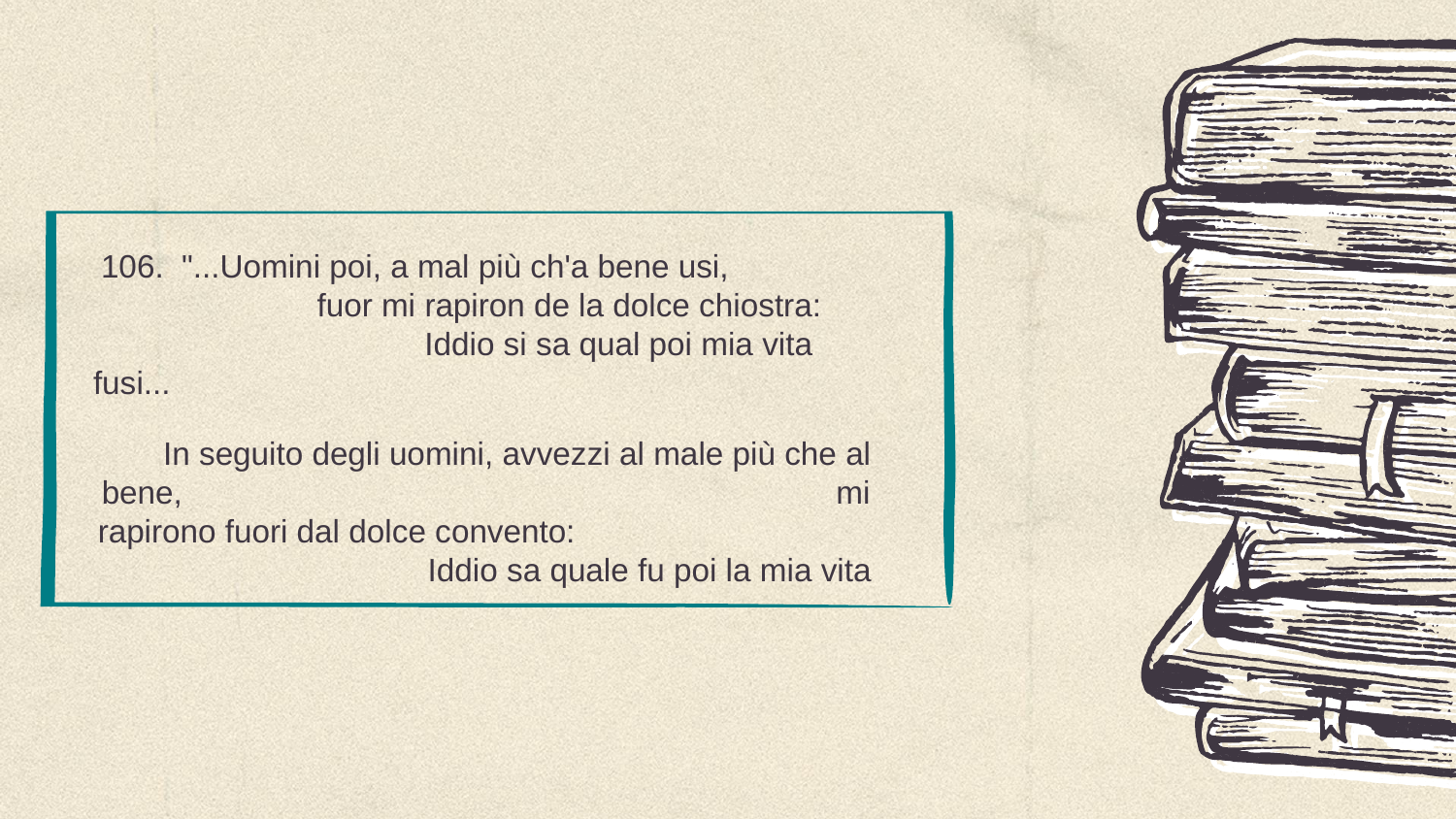

106.  "...Uomini poi, a mal più ch'a bene usi,                                         fuor mi rapiron de la dolce chiostra:                                           Iddio si sa qual poi mia vita fusi...
In seguito degli uomini, avvezzi al male più che al bene,                                                                         mi rapirono fuori dal dolce convento:                                        Iddio sa quale fu poi la mia vita